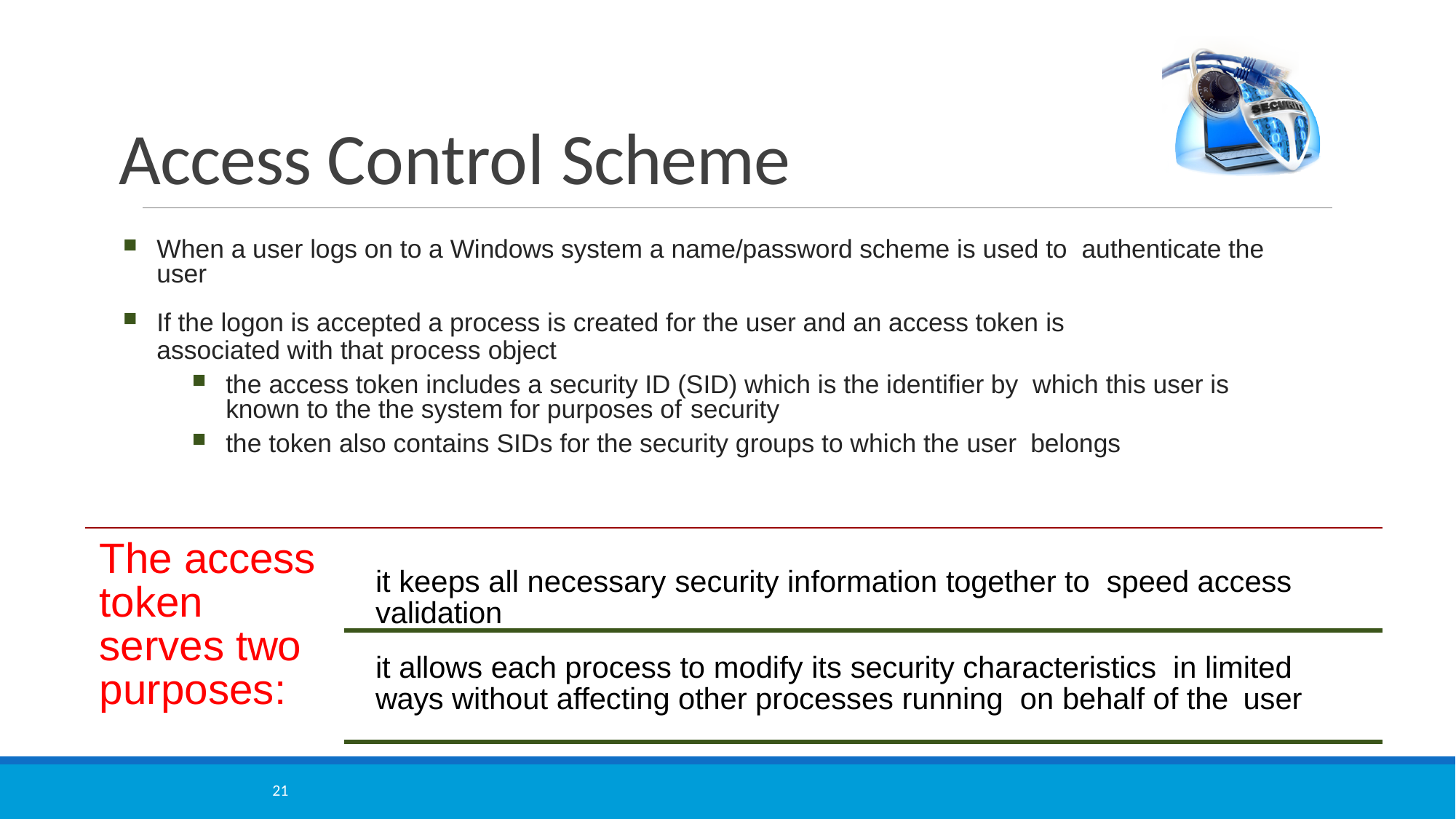

# Access Control Scheme
When a user logs on to a Windows system a name/password scheme is used to  authenticate the user
If the logon is accepted a process is created for the user and an access token is
associated with that process object
the access token includes a security ID (SID) which is the identifier by  which this user is known to the the system for purposes of security
the token also contains SIDs for the security groups to which the user  belongs

The access  token  serves two  purposes:
it keeps all necessary security information together to  speed access validation

it allows each process to modify its security characteristics  in limited ways without affecting other processes running  on behalf of the user

21